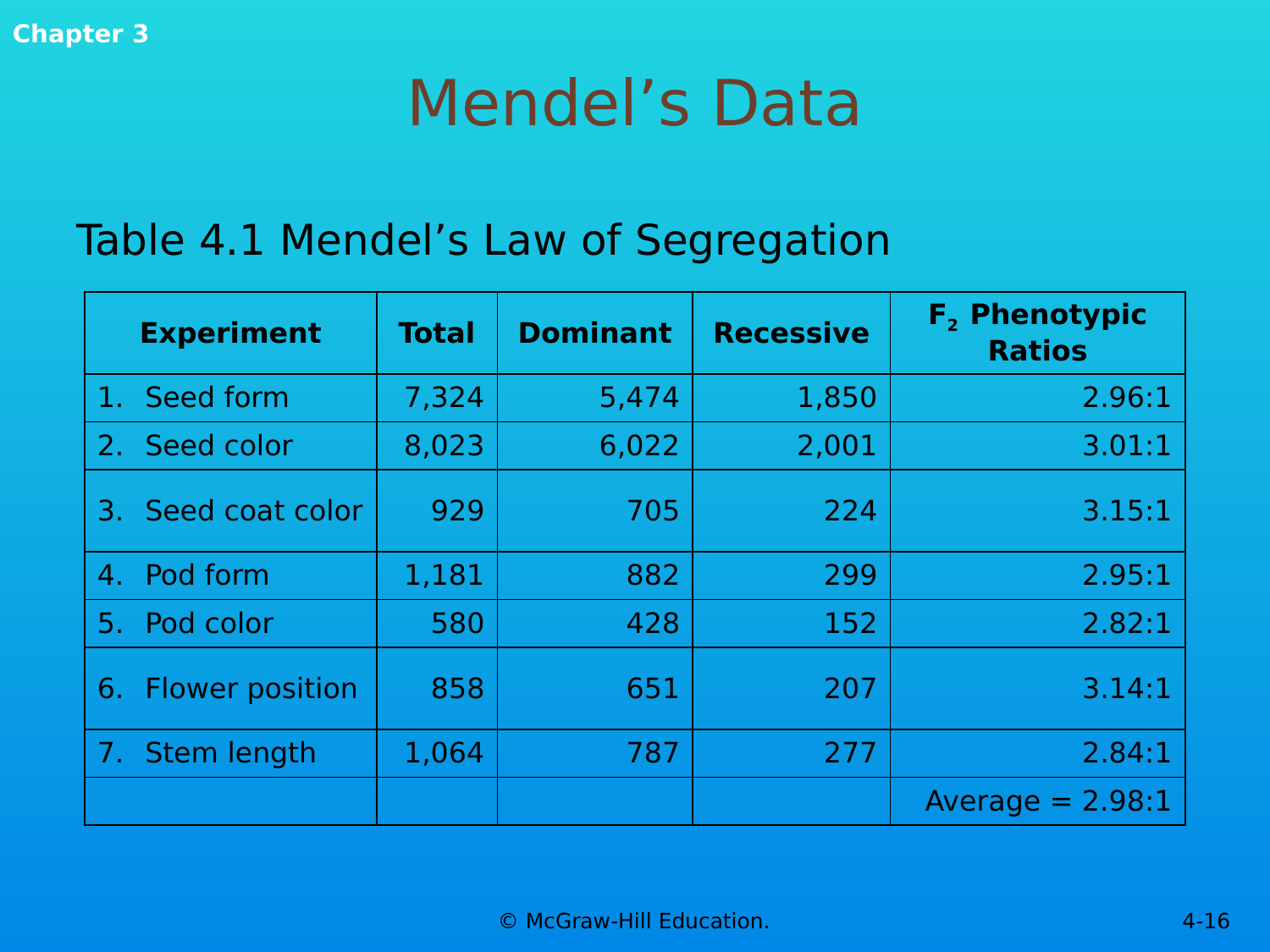

# Mendel’s Data
Table 4.1 Mendel’s Law of Segregation
| Experiment | Total | Dominant | Recessive | F2 Phenotypic Ratios |
| --- | --- | --- | --- | --- |
| Seed form | 7,324 | 5,474 | 1,850 | 2.96:1 |
| Seed color | 8,023 | 6,022 | 2,001 | 3.01:1 |
| Seed coat color | 929 | 705 | 224 | 3.15:1 |
| Pod form | 1,181 | 882 | 299 | 2.95:1 |
| Pod color | 580 | 428 | 152 | 2.82:1 |
| Flower position | 858 | 651 | 207 | 3.14:1 |
| Stem length | 1,064 | 787 | 277 | 2.84:1 |
|  |  |  |  | Average = 2.98:1 |